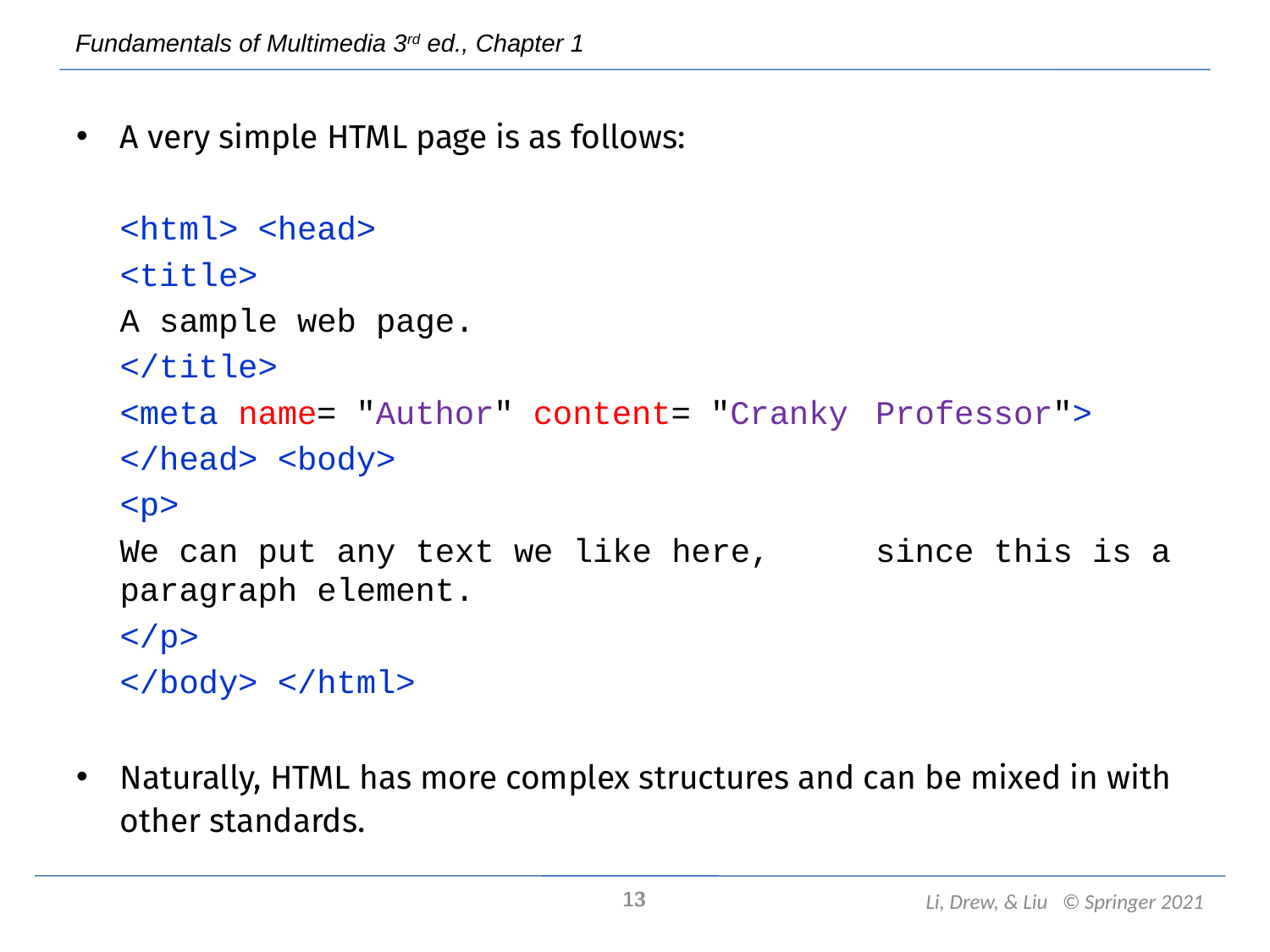

A very simple HTML page is as follows:

	<html> <head>
		<title>
		A sample web page.
		</title>
		<meta name= "Author" content= "Cranky 	Professor">
	</head> <body>
		<p>
		We can put any text we like here, 			since this is a paragraph element.
		</p>
	</body> </html>

Naturally, HTML has more complex structures and can be mixed in with other standards.
13
13
Li, Drew, & Liu   © Springer 2021